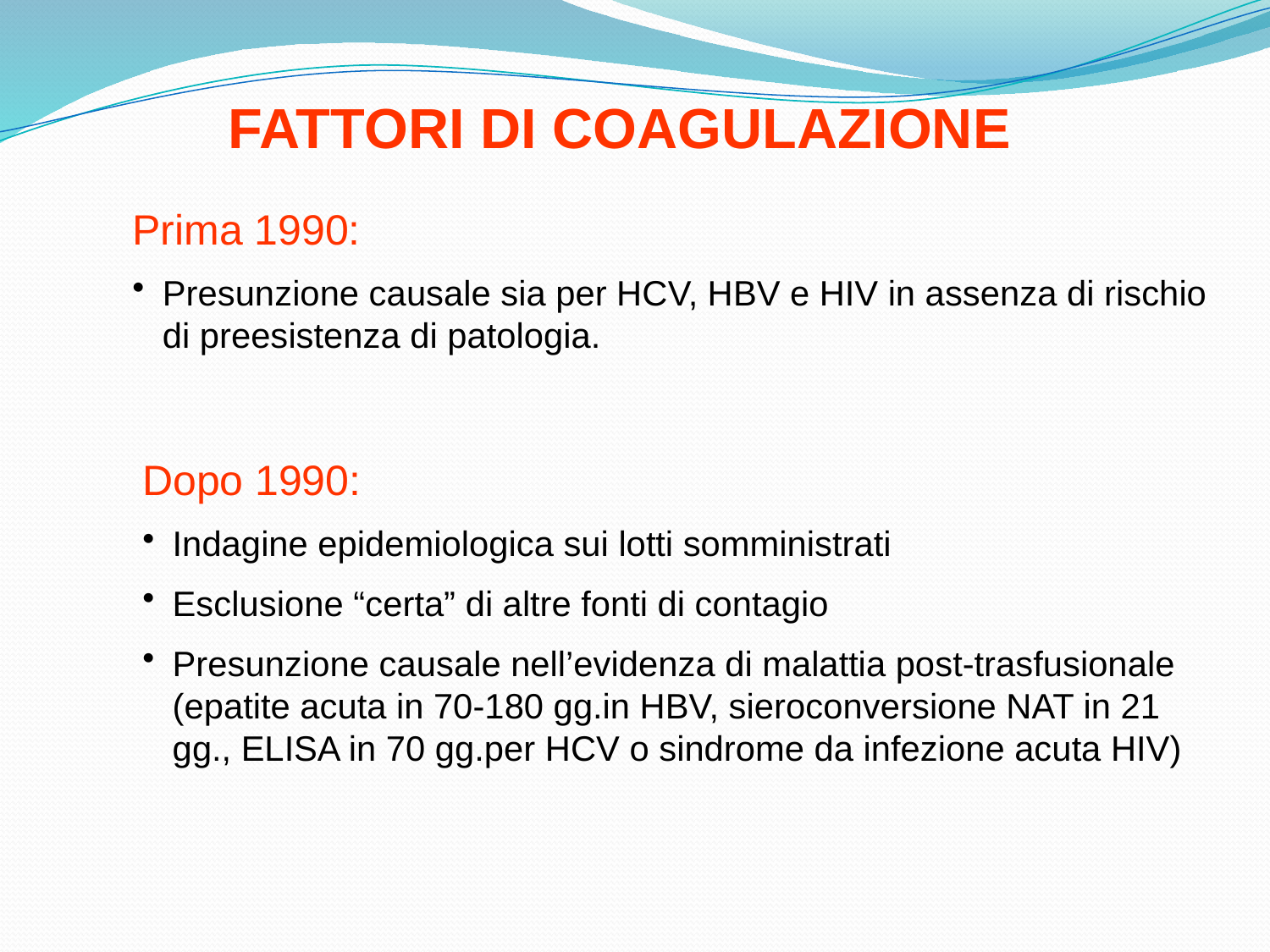

FATTORI DI COAGULAZIONE
Prima 1990:
Presunzione causale sia per HCV, HBV e HIV in assenza di rischio di preesistenza di patologia.
Dopo 1990:
Indagine epidemiologica sui lotti somministrati
Esclusione “certa” di altre fonti di contagio
Presunzione causale nell’evidenza di malattia post-trasfusionale (epatite acuta in 70-180 gg.in HBV, sieroconversione NAT in 21 gg., ELISA in 70 gg.per HCV o sindrome da infezione acuta HIV)